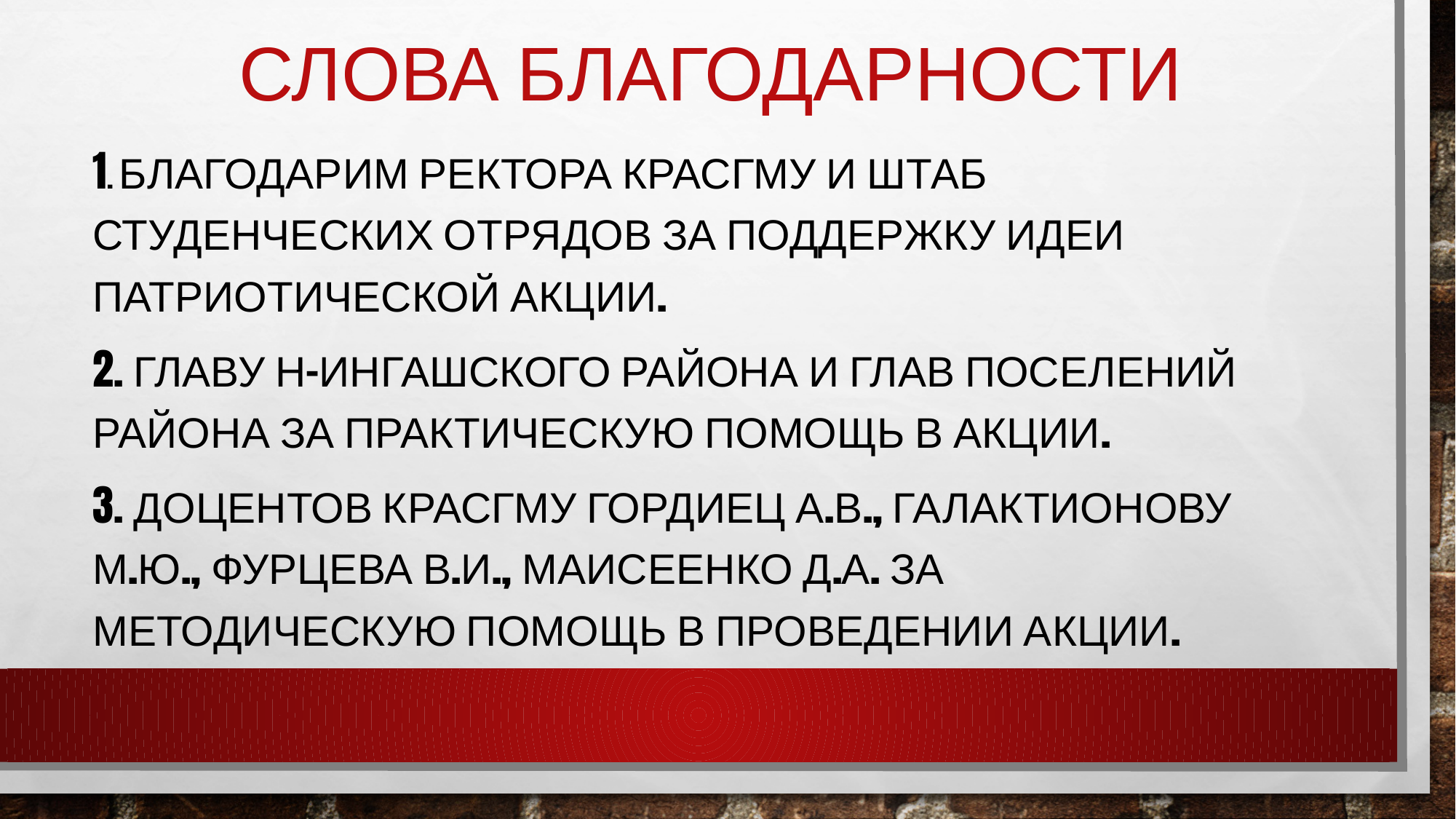

# Слова благодарности
1. Благодарим ректора КрасГМУ и штаб студенческих отрядов за поддержку идеи патриотической акции.
2. главу Н-Ингашского района и глав поселений района за практическую помощь в акции.
3. Доцентов КрасГМУ Гордиец А.В., Галактионову М.Ю., Фурцева В.И., Маисеенко Д.А. за методическую помощь в проведении акции.